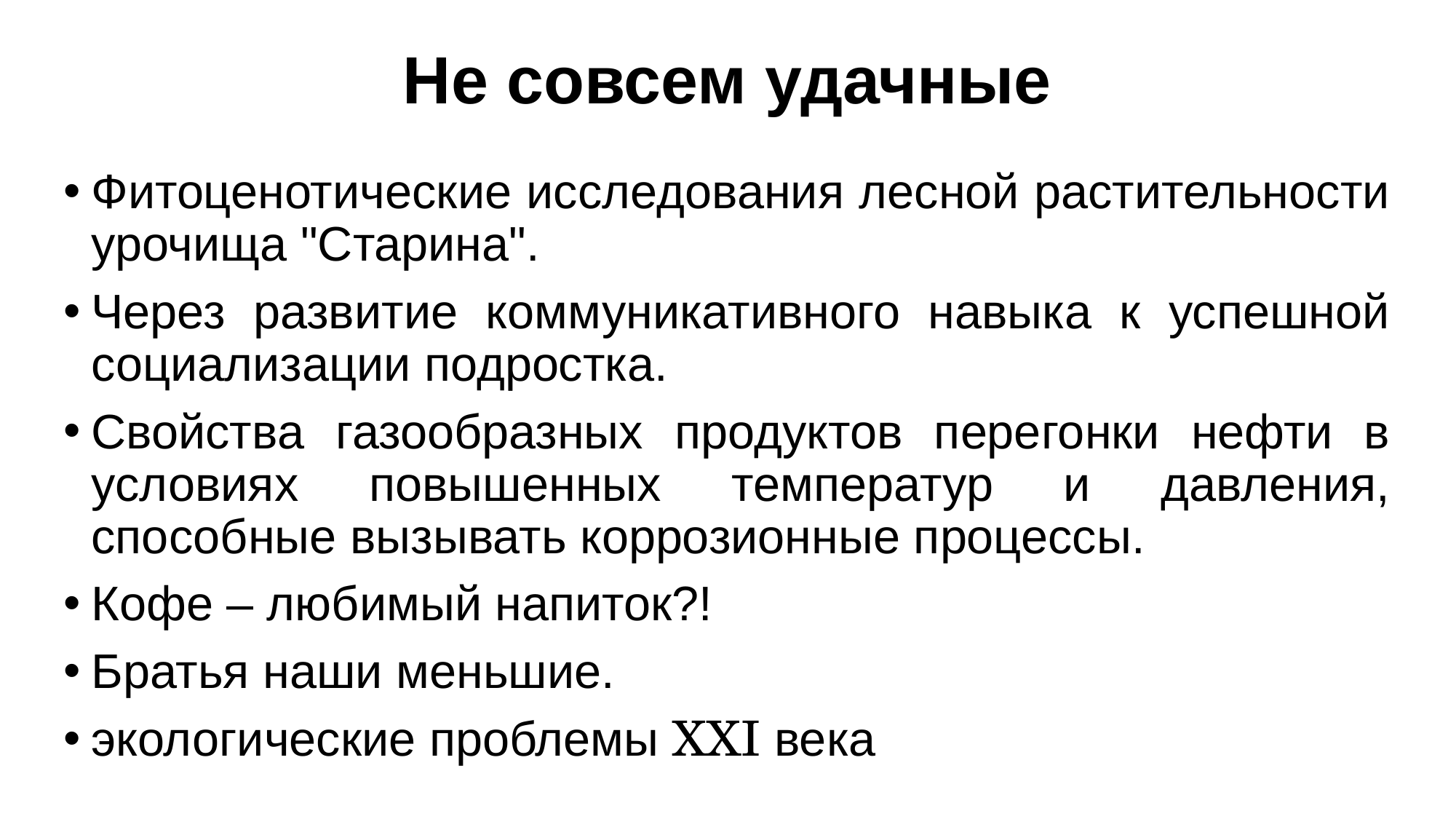

# Не совсем удачные
Фитоценотические исследования лесной растительности урочища "Старина".
Через развитие коммуникативного навыка к успешной социализации подростка.
Свойства газообразных продуктов перегонки нефти в условиях повышенных температур и давления, способные вызывать коррозионные процессы.
Кофе – любимый напиток?!
Братья наши меньшие.
экологические проблемы XXI века